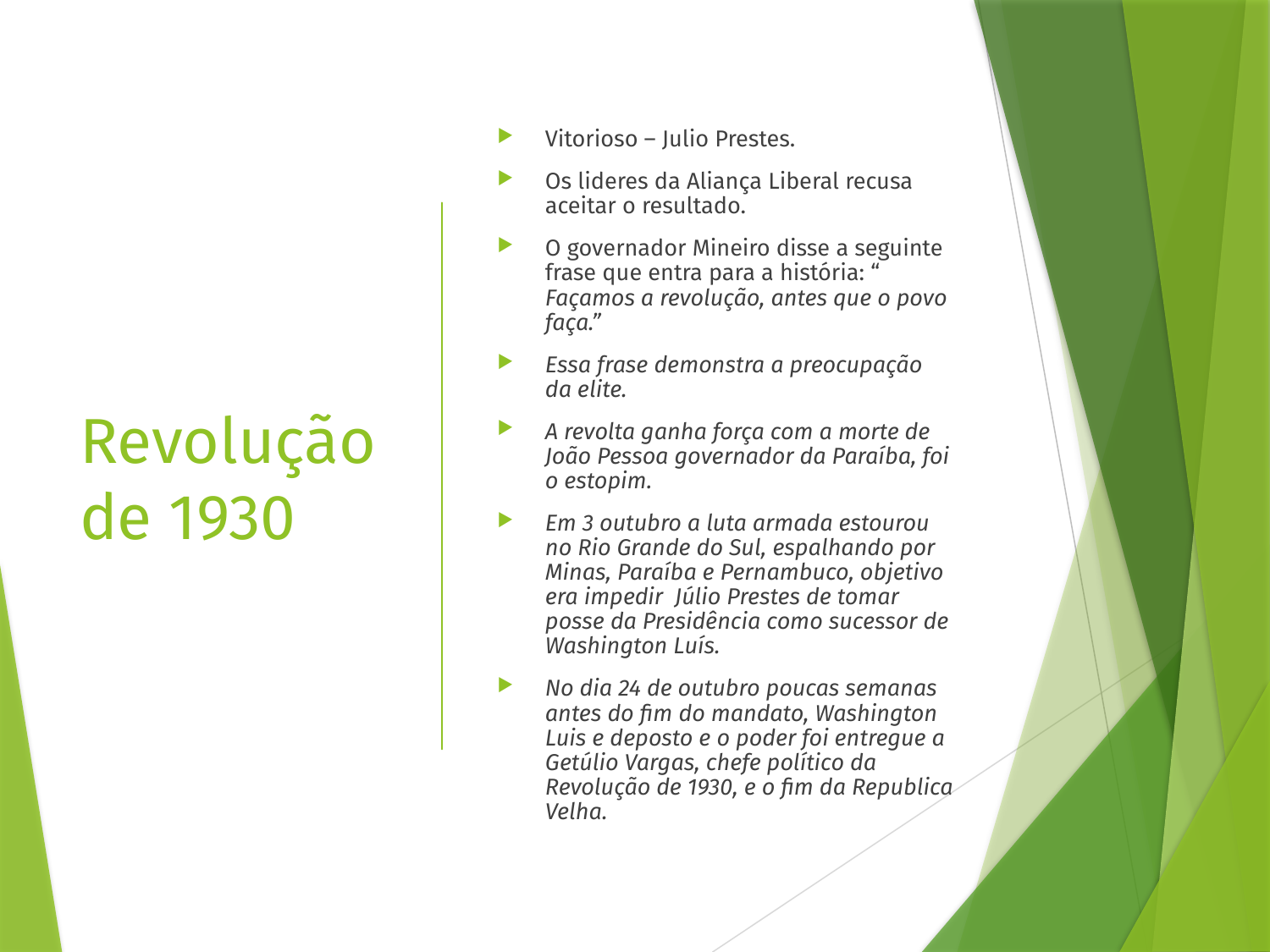

# Revolução de 1930
Vitorioso – Julio Prestes.
Os lideres da Aliança Liberal recusa aceitar o resultado.
O governador Mineiro disse a seguinte frase que entra para a história: “ Façamos a revolução, antes que o povo faça.”
Essa frase demonstra a preocupação da elite.
A revolta ganha força com a morte de João Pessoa governador da Paraíba, foi o estopim.
Em 3 outubro a luta armada estourou no Rio Grande do Sul, espalhando por Minas, Paraíba e Pernambuco, objetivo era impedir  Júlio Prestes de tomar posse da Presidência como sucessor de Washington Luís.
No dia 24 de outubro poucas semanas antes do fim do mandato, Washington Luis e deposto e o poder foi entregue a Getúlio Vargas, chefe político da Revolução de 1930, e o fim da Republica Velha.